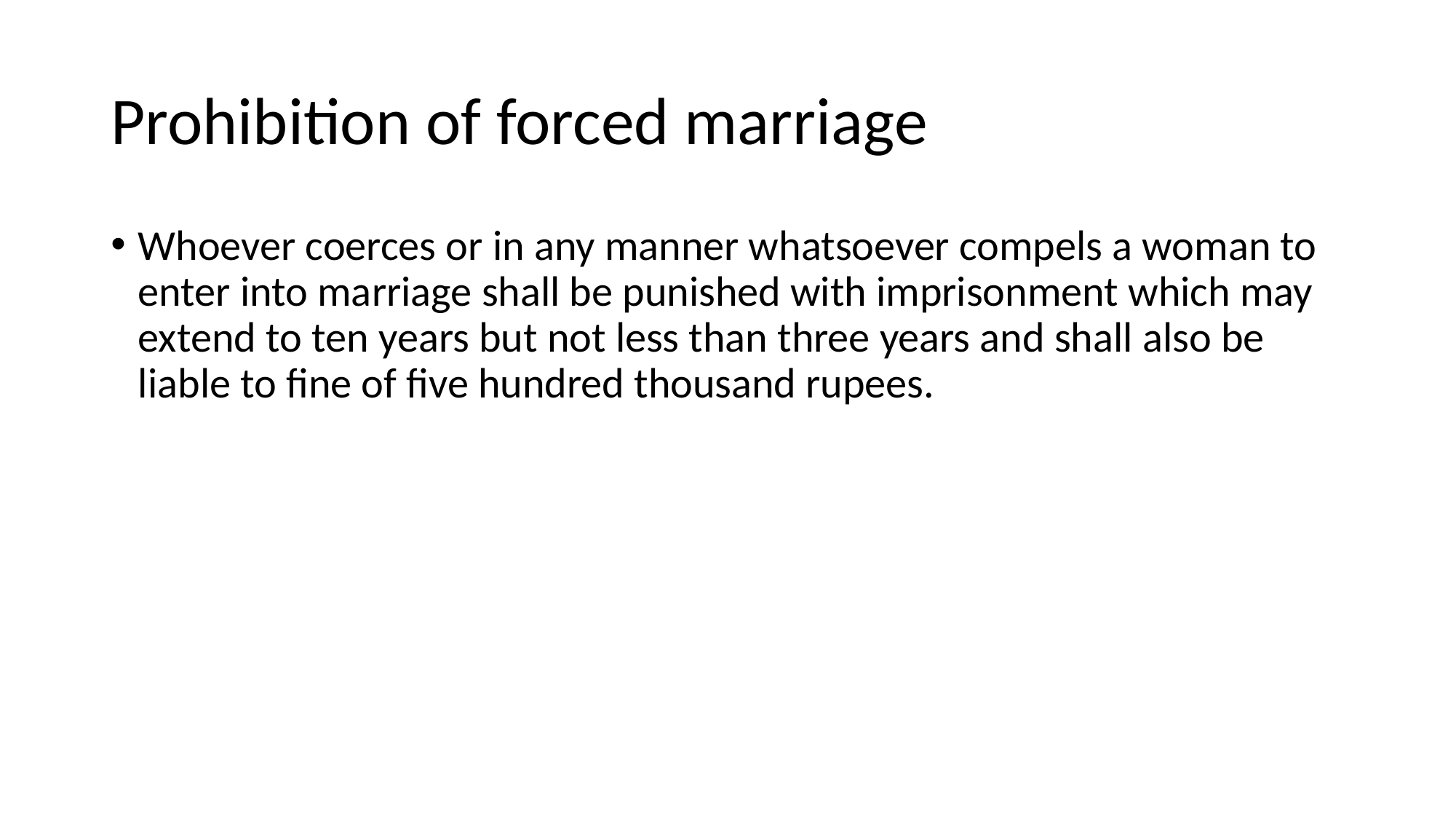

# Prohibition of forced marriage
Whoever coerces or in any manner whatsoever compels a woman to enter into marriage shall be punished with imprisonment which may extend to ten years but not less than three years and shall also be liable to fine of five hundred thousand rupees.